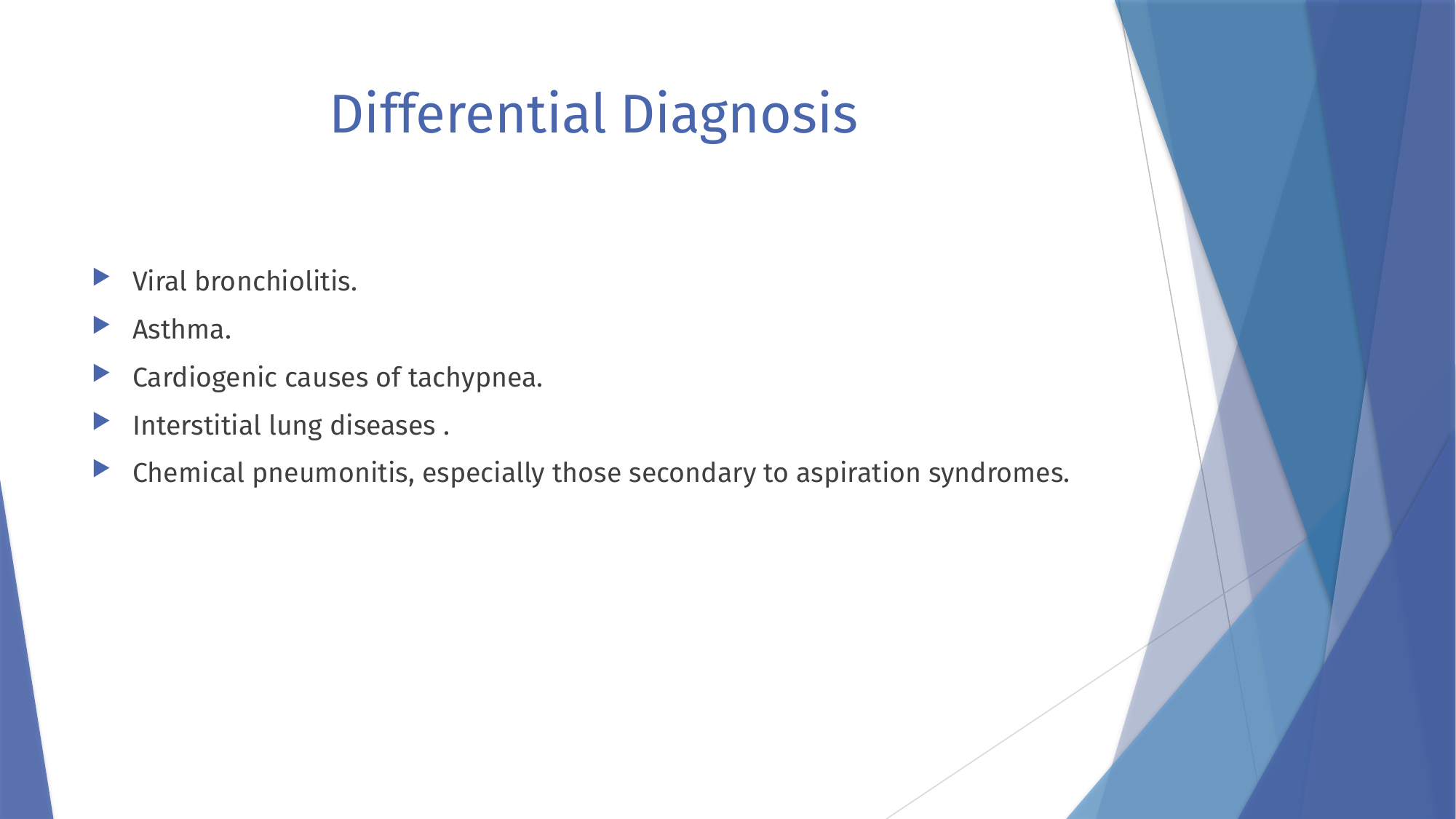

# Differential Diagnosis
Viral bronchiolitis.
Asthma.
Cardiogenic causes of tachypnea.
Interstitial lung diseases .
Chemical pneumonitis, especially those secondary to aspiration syndromes.